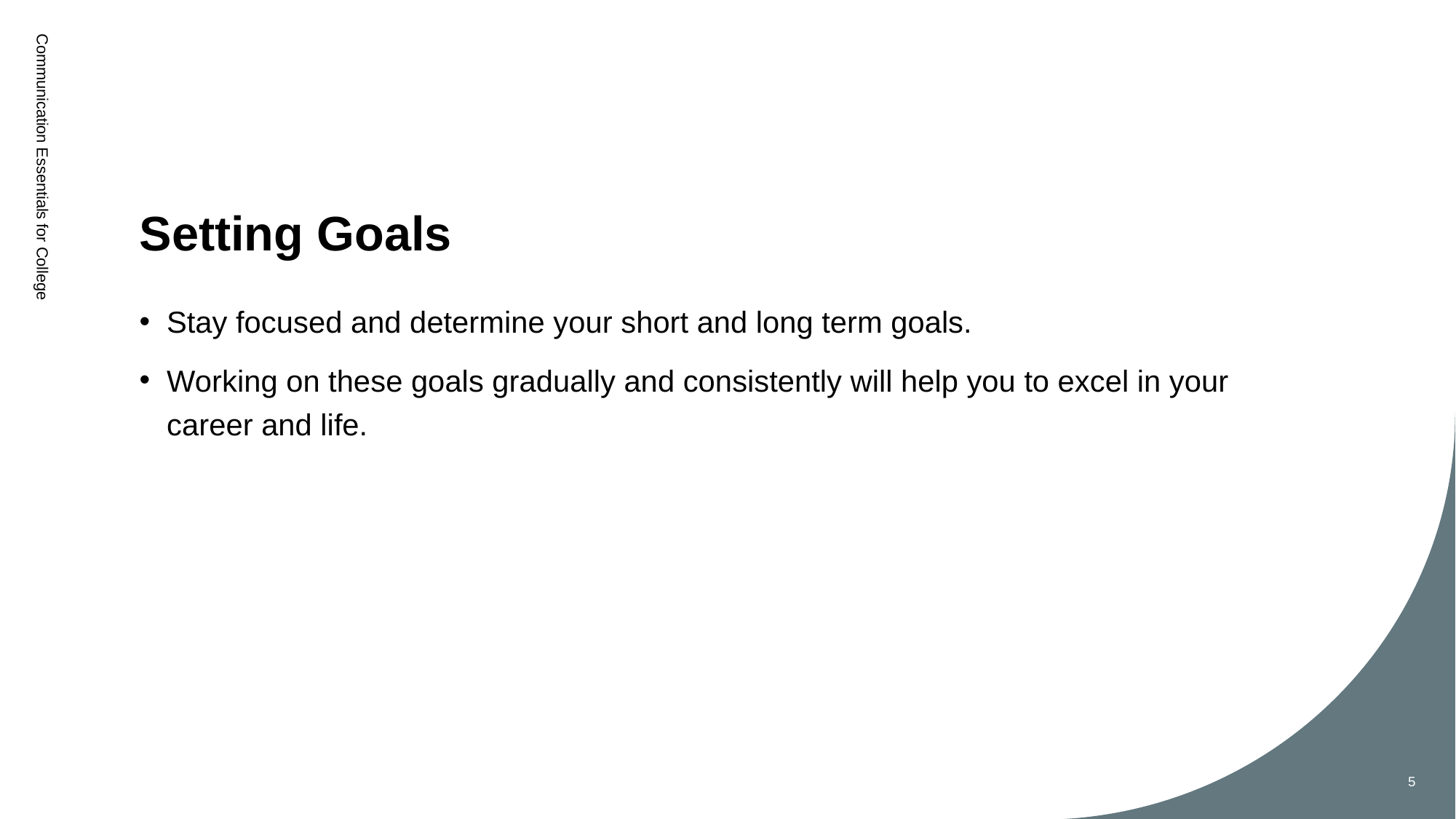

# Setting Goals
Communication Essentials for College
Stay focused and determine your short and long term goals.
Working on these goals gradually and consistently will help you to excel in your career and life.

5